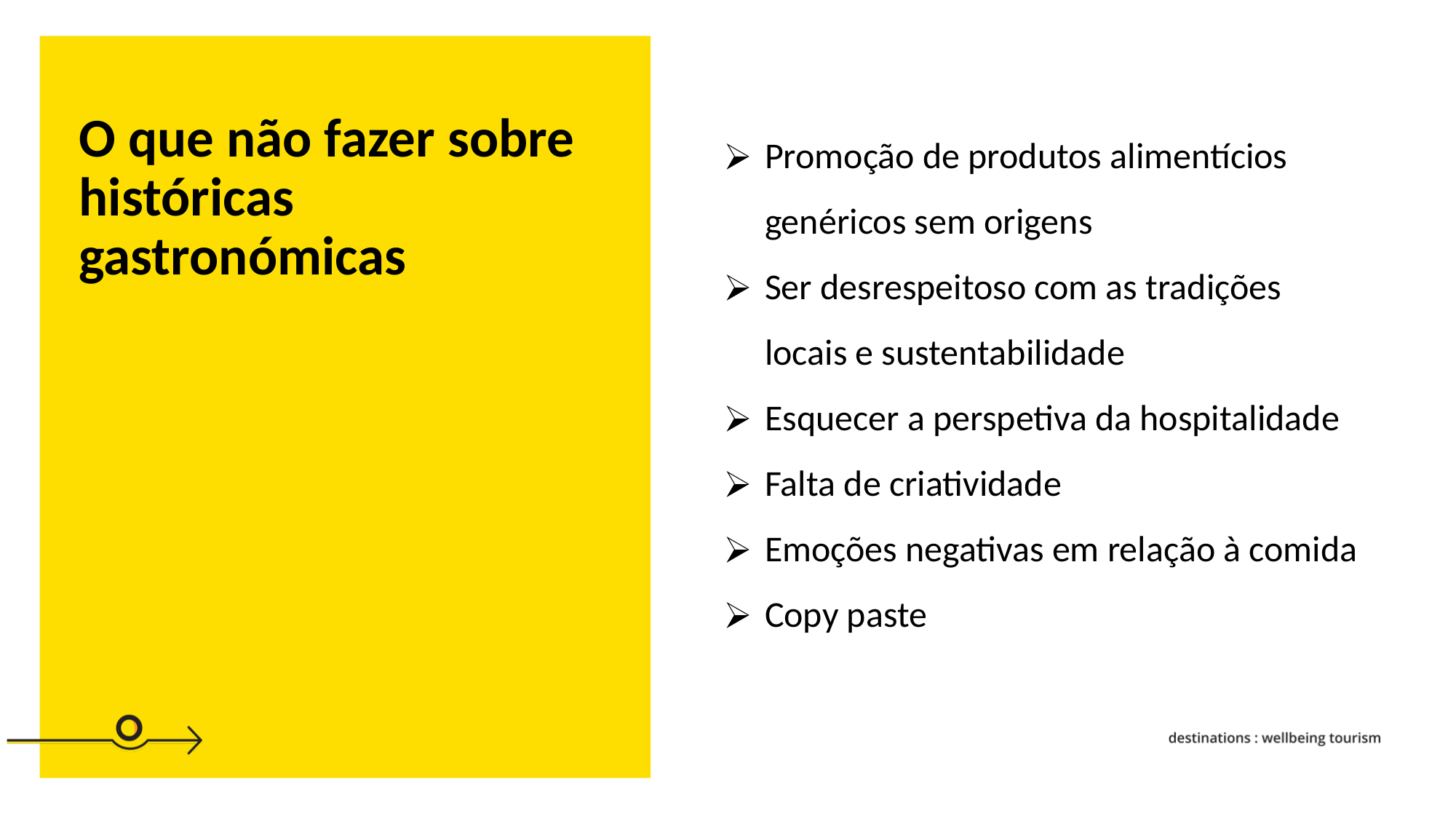

O que não fazer sobre históricas gastronómicas

Promoção de produtos alimentícios genéricos sem origens
Ser desrespeitoso com as tradições locais e sustentabilidade
Esquecer a perspetiva da hospitalidade
Falta de criatividade
Emoções negativas em relação à comida
Copy paste